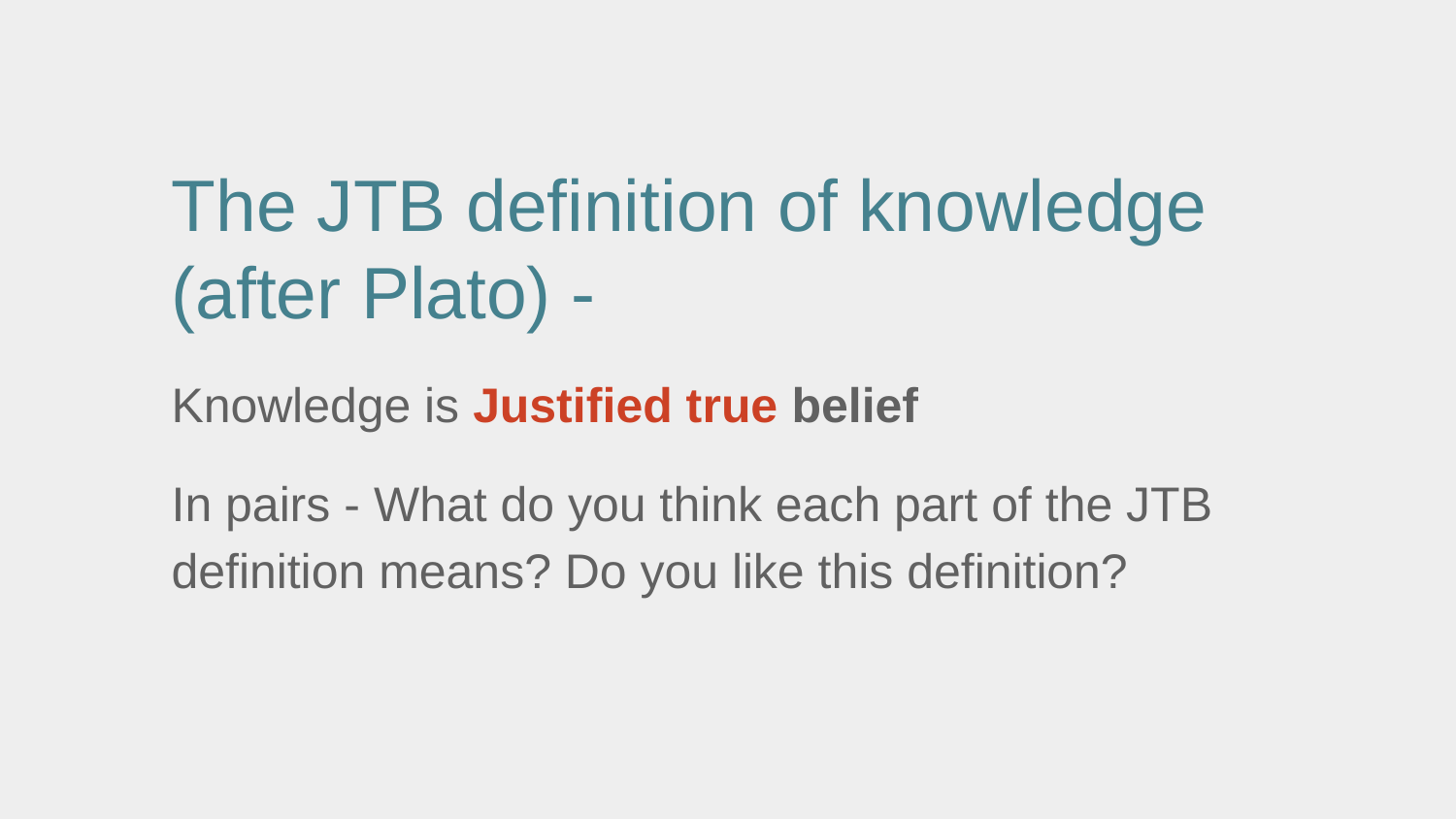

# The JTB definition of knowledge (after Plato) -

Knowledge is Justified true belief
In pairs - What do you think each part of the JTB definition means? Do you like this definition?